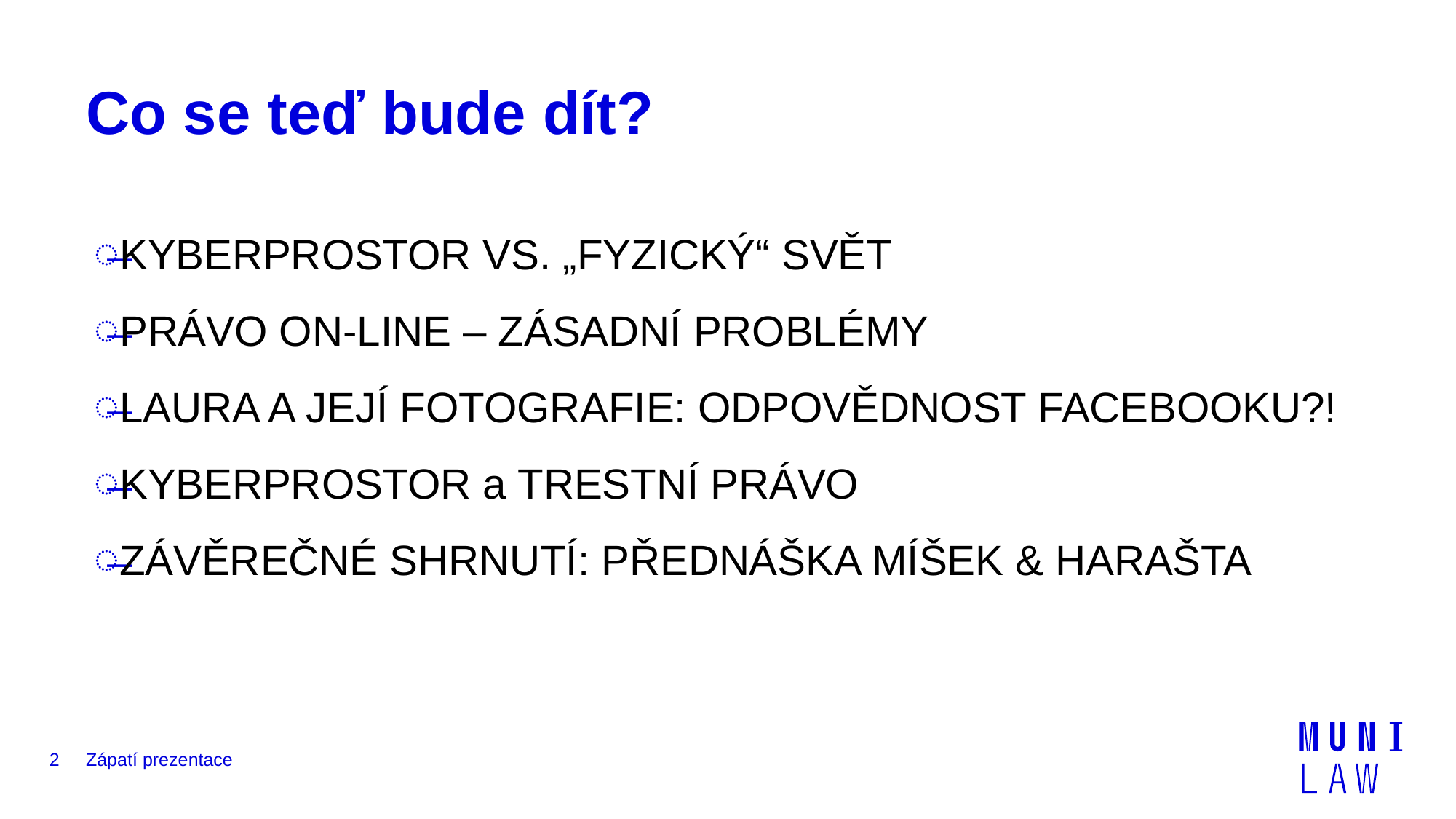

# Co se teď bude dít?
KYBERPROSTOR VS. „FYZICKÝ“ SVĚT
PRÁVO ON-LINE – ZÁSADNÍ PROBLÉMY
LAURA A JEJÍ FOTOGRAFIE: ODPOVĚDNOST FACEBOOKU?!
KYBERPROSTOR a TRESTNÍ PRÁVO
ZÁVĚREČNÉ SHRNUTÍ: PŘEDNÁŠKA MÍŠEK & HARAŠTA

2
Zápatí prezentace